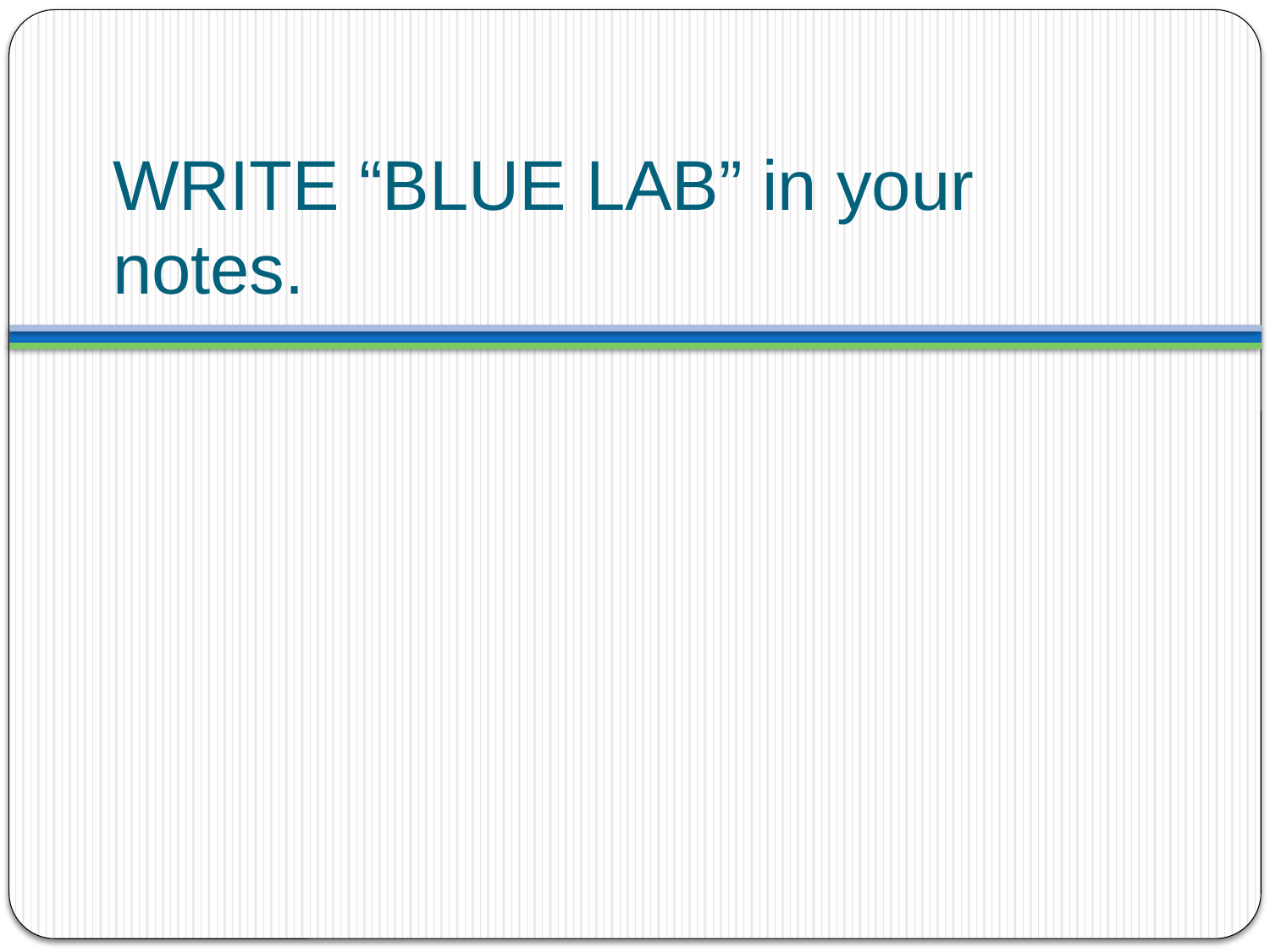

# WRITE “BLUE LAB” in your notes.